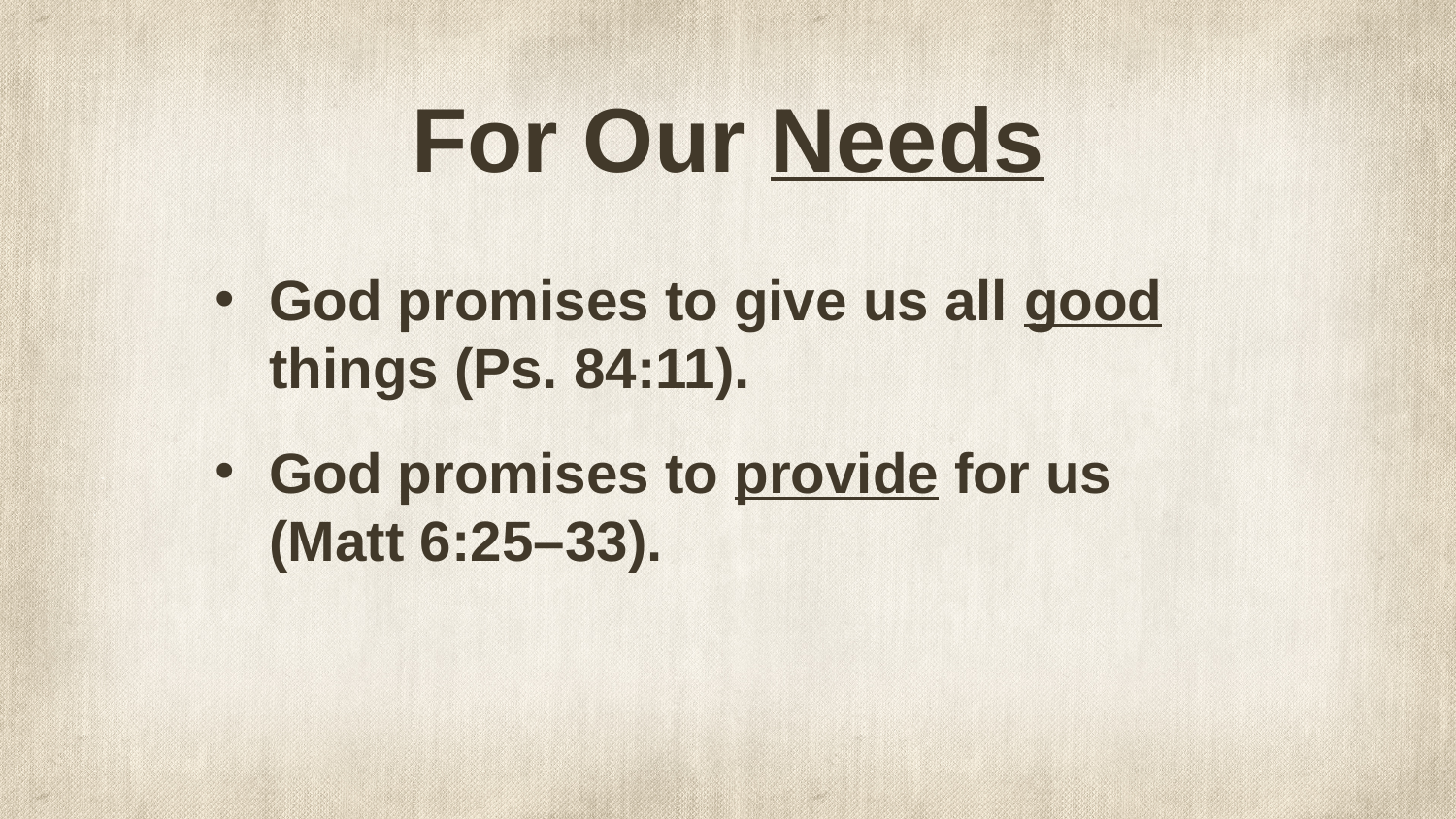

# For Our Needs
God promises to give us all good things (Ps. 84:11).
God promises to provide for us (Matt 6:25–33).